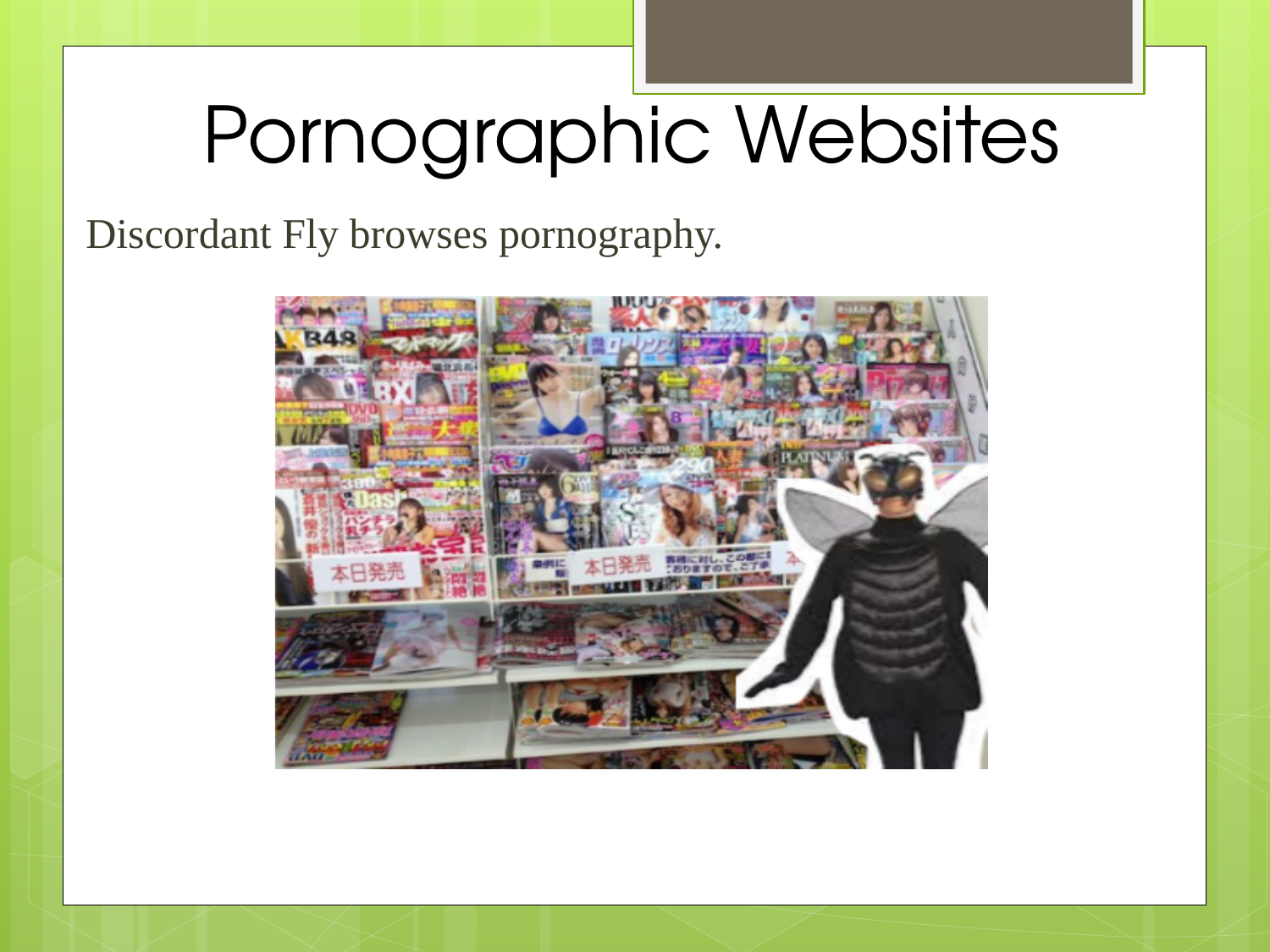

# Pornographic Websites
Discordant Fly browses pornography.